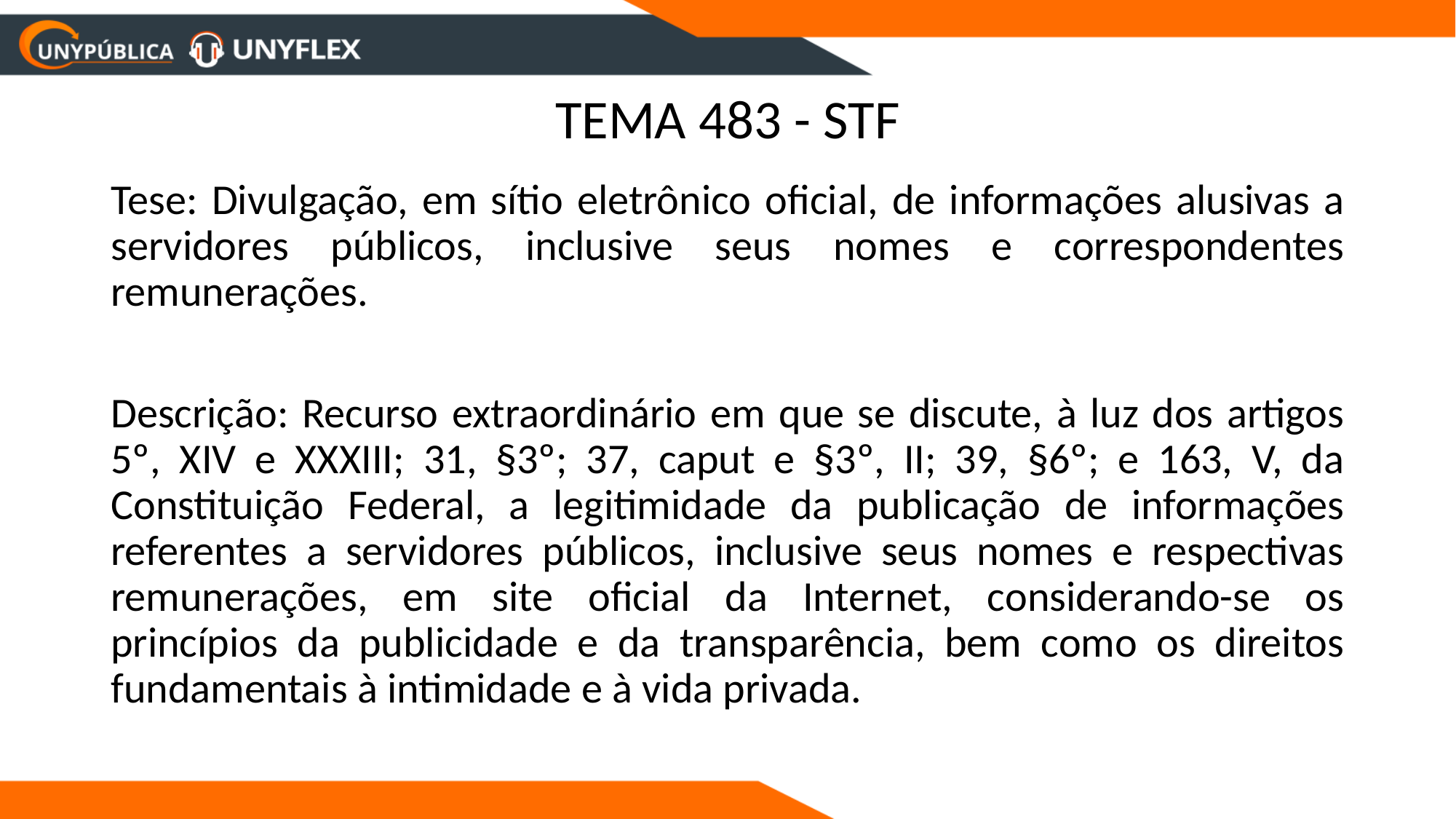

# TEMA 483 - STF
Tese: Divulgação, em sítio eletrônico oficial, de informações alusivas a servidores públicos, inclusive seus nomes e correspondentes remunerações.

Descrição: Recurso extraordinário em que se discute, à luz dos artigos 5º, XIV e XXXIII; 31, §3º; 37, caput e §3º, II; 39, §6º; e 163, V, da Constituição Federal, a legitimidade da publicação de informações referentes a servidores públicos, inclusive seus nomes e respectivas remunerações, em site oficial da Internet, considerando-se os princípios da publicidade e da transparência, bem como os direitos fundamentais à intimidade e à vida privada.